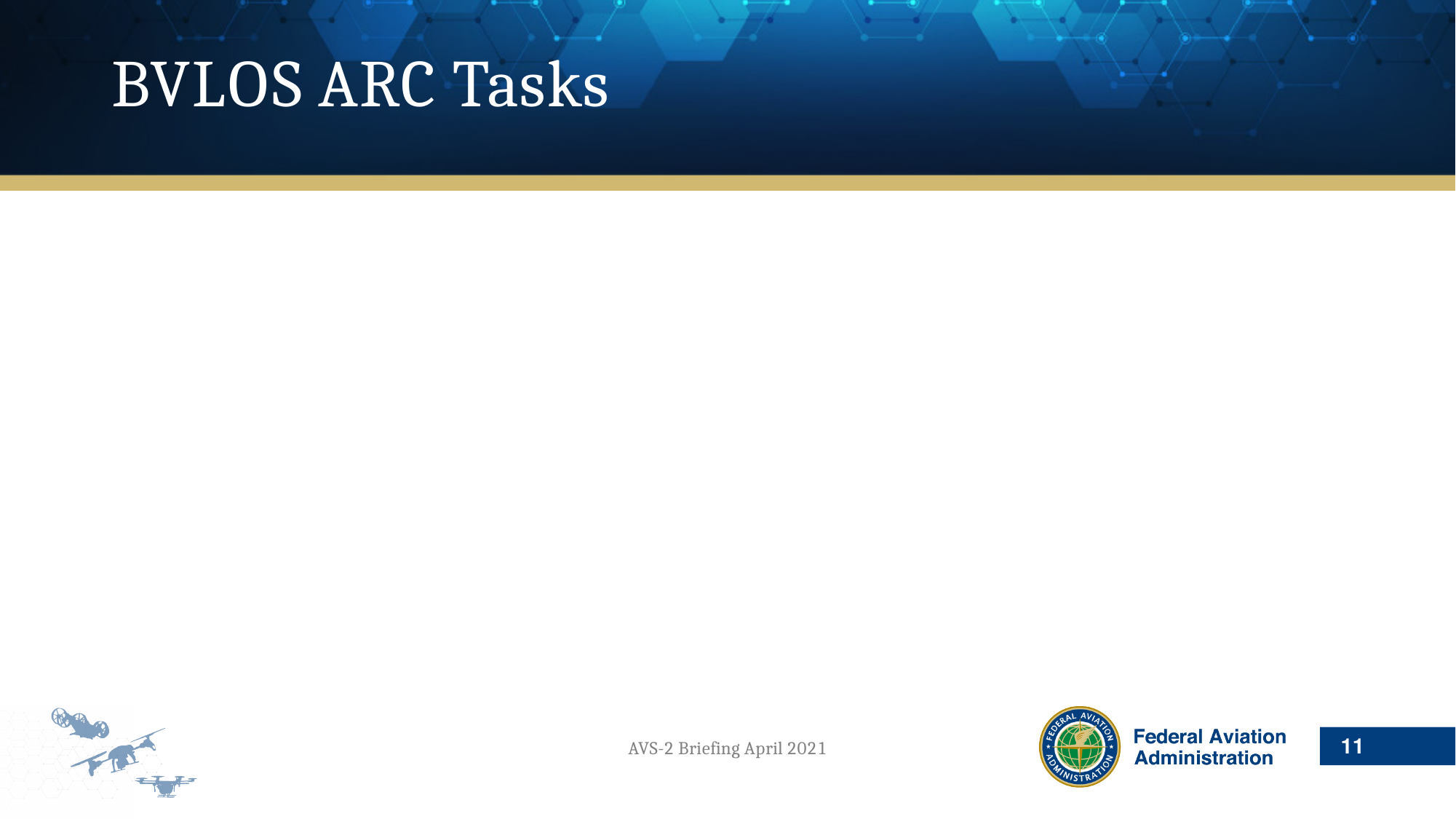

# BVLOS ARC Tasks
Identify safety and environmental considerations for BVLOS UAS operations, accounting for the security needs of the U.S. Government
Identify societal benefits for BVLOS UAS operations
Recommend requirements and provide rationale to enable BVLOS operations